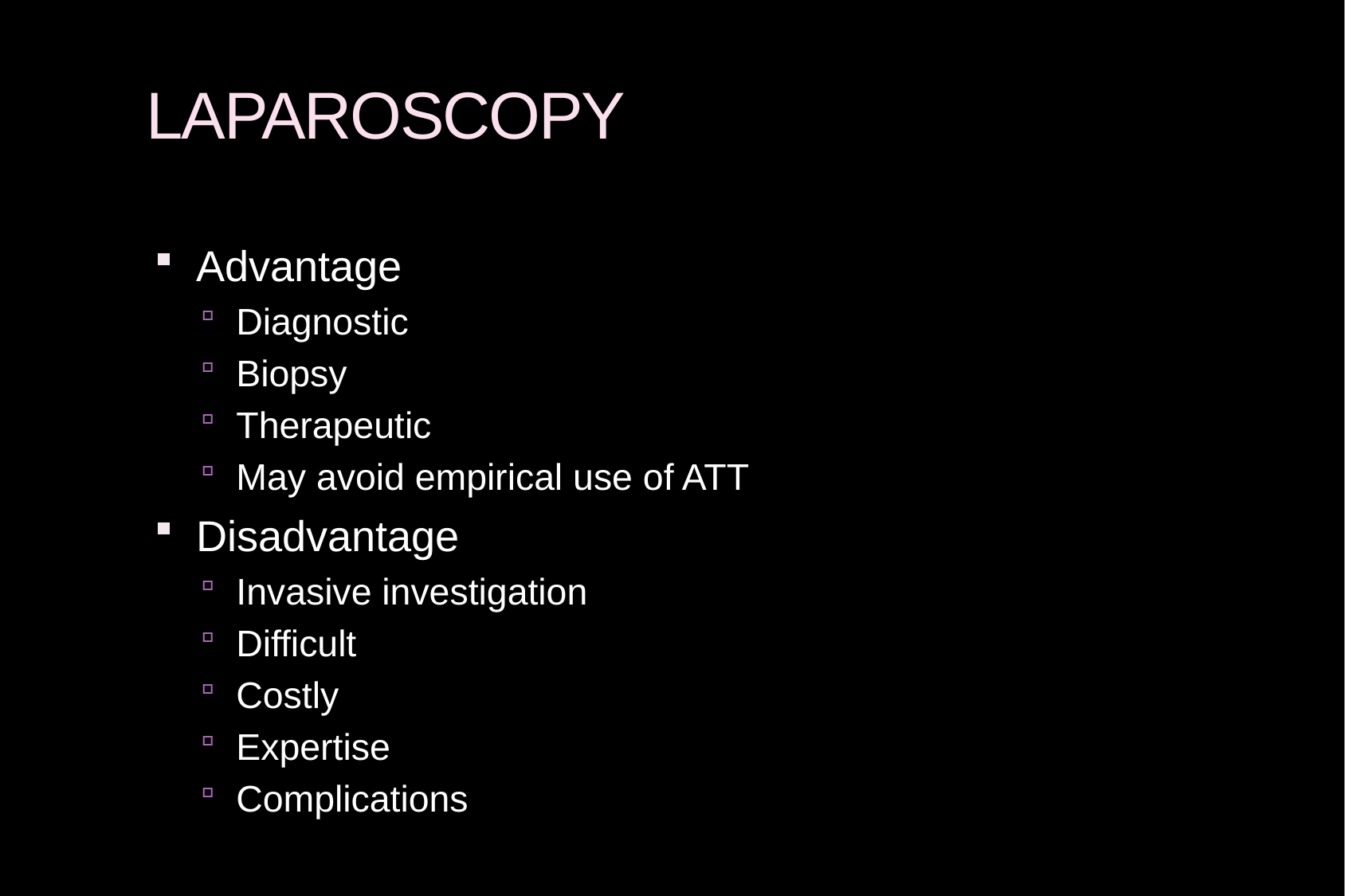

# LAPAROSCOPY
Advantage
Diagnostic
Biopsy
Therapeutic
May avoid empirical use of ATT
Disadvantage
Invasive investigation
Difficult
Costly
Expertise
Complications